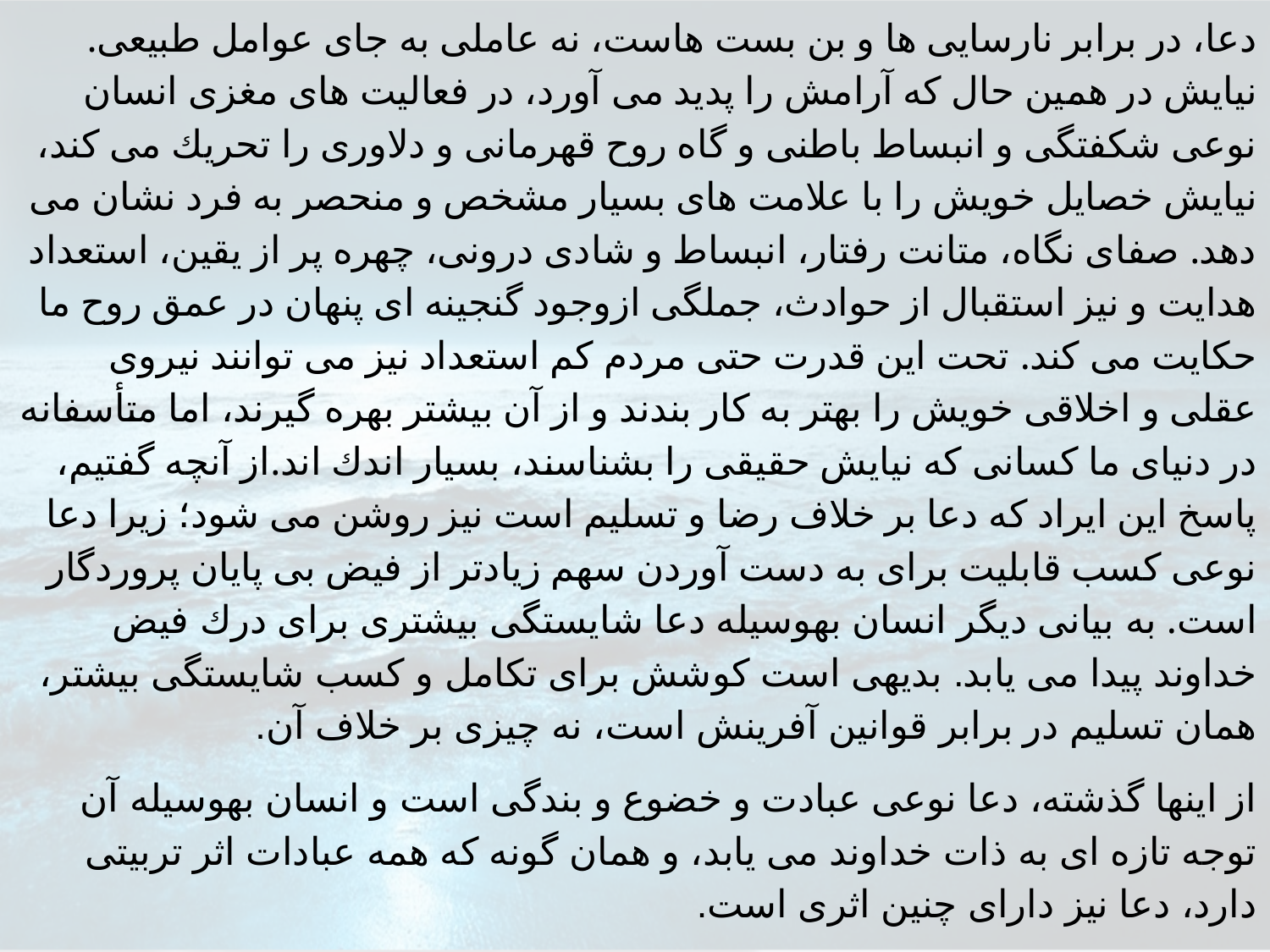

دعا، در برابر نارسايى ها و بن بست هاست، نه عاملى به جاى عوامل طبيعى. نيايش در همين حال كه آرامش را پديد مى آورد، در فعاليت هاى مغزى انسان نوعى شكفتگى و انبساط باطنى و گاه روح قهرمانى و دلاورى را تحريك مى كند، نيايش خصايل خويش را با علامت هاى بسيار مشخص و منحصر به فرد نشان مى دهد. صفاى نگاه، متانت رفتار، انبساط و شادى درونى، چهره پر از يقين، استعداد هدايت و نيز استقبال از حوادث، جملگى ازوجود گنجينه اى پنهان در عمق روح ما حكايت مى كند. تحت اين قدرت حتى مردم كم استعداد نيز مى توانند نيروى عقلى و اخلاقى خويش را بهتر به كار بندند و از آن بيشتر بهره گيرند، اما متأسفانه در دنياى ما كسانى كه نيايش حقيقى را بشناسند، بسيار اندك اند.از آنچه گفتيم، پاسخ اين ايراد كه دعا بر خلاف رضا و تسليم است نيز روشن مى شود؛ زيرا دعا نوعى كسب قابليت براى به دست آوردن سهم زيادتر از فيض بى پايان پروردگار است. به بيانى ديگر انسان بهوسيله دعا شايستگى بيشترى براى درك فيض خداوند پيدا مى يابد. بديهى است كوشش براى تكامل و كسب شايستگى بيشتر، همان تسليم در برابر قوانين آفرينش است، نه چيزى بر خلاف آن.
از اينها گذشته، دعا نوعى عبادت و خضوع و بندگى است و انسان بهوسيله آن توجه تازه اى به ذات خداوند مى يابد، و همان گونه كه همه عبادات اثر تربيتى دارد، دعا نيز داراى چنين اثرى است.